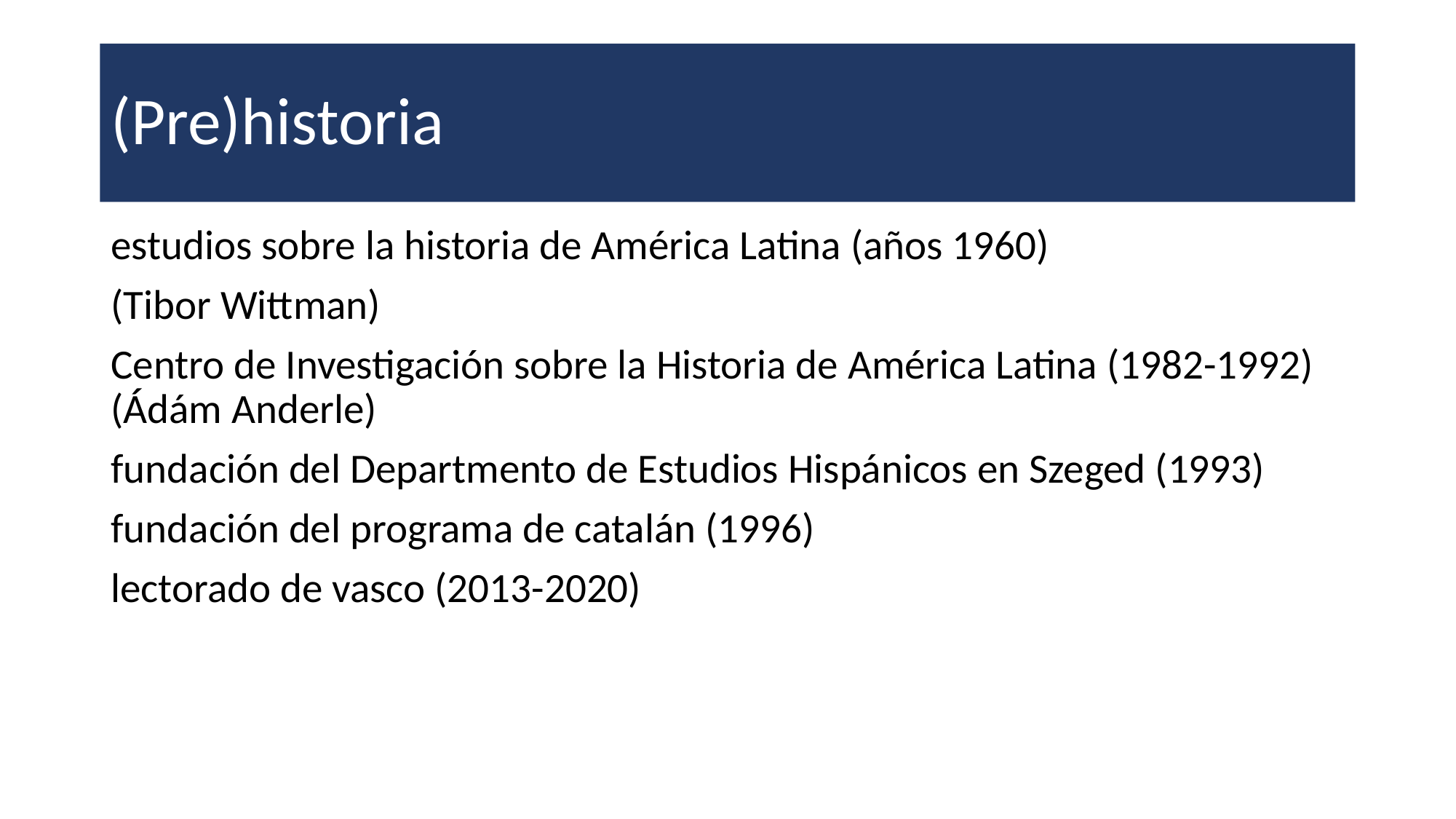

# (Pre)historia
estudios sobre la historia de América Latina (años 1960)
(Tibor Wittman)
Centro de Investigación sobre la Historia de América Latina (1982-1992) (Ádám Anderle)
fundación del Departmento de Estudios Hispánicos en Szeged (1993)
fundación del programa de catalán (1996)
lectorado de vasco (2013-2020)